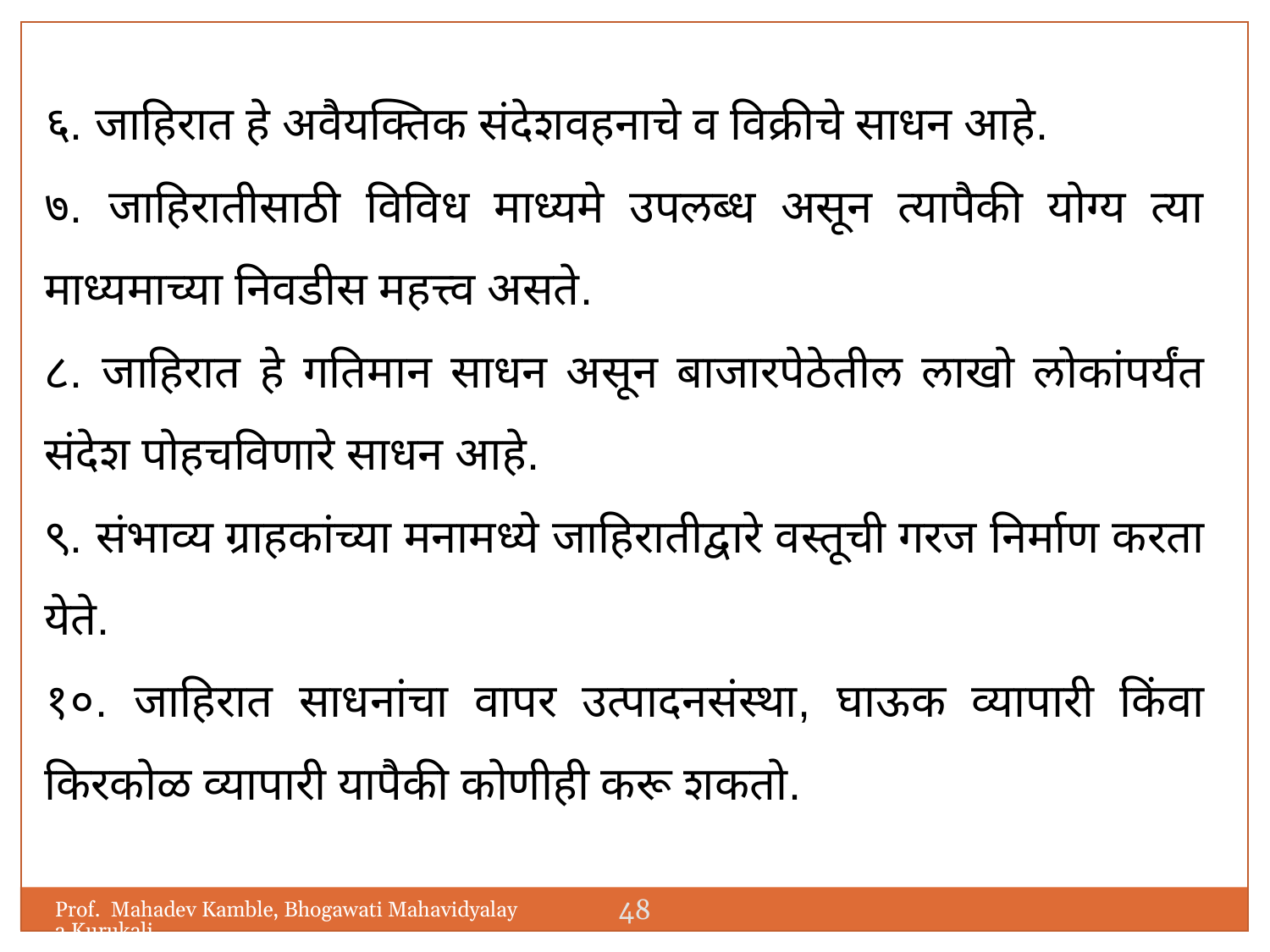

६. जाहिरात हे अवैयक्तिक संदेशवहनाचे व विक्रीचे साधन आहे.
७. जाहिरातीसाठी विविध माध्यमे उपलब्ध असून त्यापैकी योग्य त्या माध्यमाच्या निवडीस महत्त्व असते.
८. जाहिरात हे गतिमान साधन असून बाजारपेठेतील लाखो लोकांपर्यंत संदेश पोहचविणारे साधन आहे.
९. संभाव्य ग्राहकांच्या मनामध्ये जाहिरातीद्वारे वस्तूची गरज निर्माण करता येते.
१०. जाहिरात साधनांचा वापर उत्पादनसंस्था, घाऊक व्यापारी किंवा किरकोळ व्यापारी यापैकी कोणीही करू शकतो.
48
Prof.  Mahadev Kamble, Bhogawati Mahavidyalaya,Kurukali.